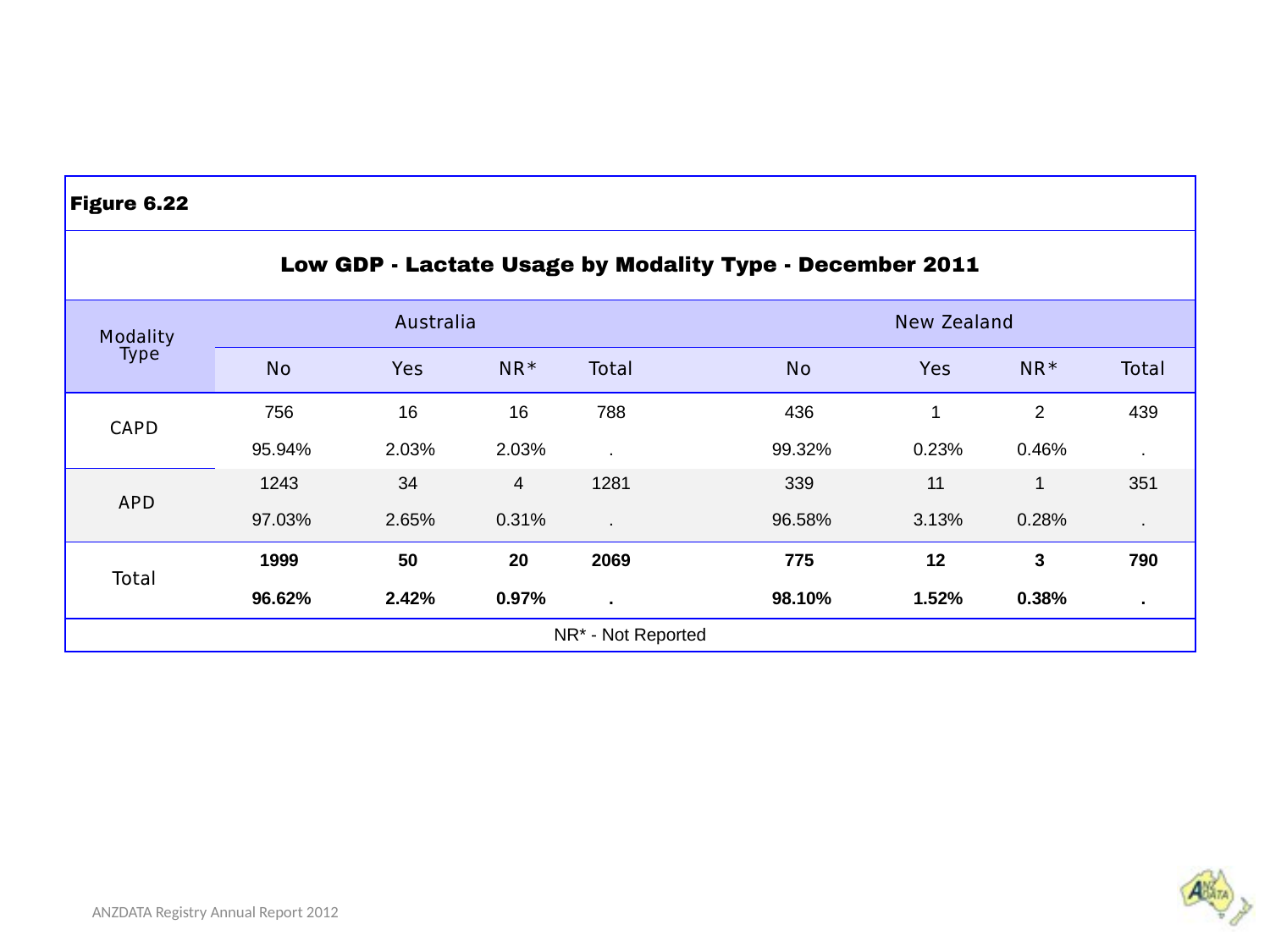

| Figure 6.22 |  |  |  |  |  |  |  |  |  |
| --- | --- | --- | --- | --- | --- | --- | --- | --- | --- |
| Low GDP - Lactate Usage by Modality Type - December 2011 |  |  |  |  |  |  |  |  |  |
| Modality Type | Australia |  |  |  |  | New Zealand |  |  |  |
|  | No | Yes | NR\* | Total |  | No | Yes | NR\* | Total |
| CAPD | 756 | 16 | 16 | 788 |  | 436 | 1 | 2 | 439 |
|  | 95.94% | 2.03% | 2.03% | . |  | 99.32% | 0.23% | 0.46% | . |
| APD | 1243 | 34 | 4 | 1281 |  | 339 | 11 | 1 | 351 |
|  | 97.03% | 2.65% | 0.31% | . |  | 96.58% | 3.13% | 0.28% | . |
| Total | 1999 | 50 | 20 | 2069 |  | 775 | 12 | 3 | 790 |
|  | 96.62% | 2.42% | 0.97% | . |  | 98.10% | 1.52% | 0.38% | . |
| NR\* - Not Reported |  |  |  |  |  |  |  |  |  |

ANZDATA Registry Annual Report 2012